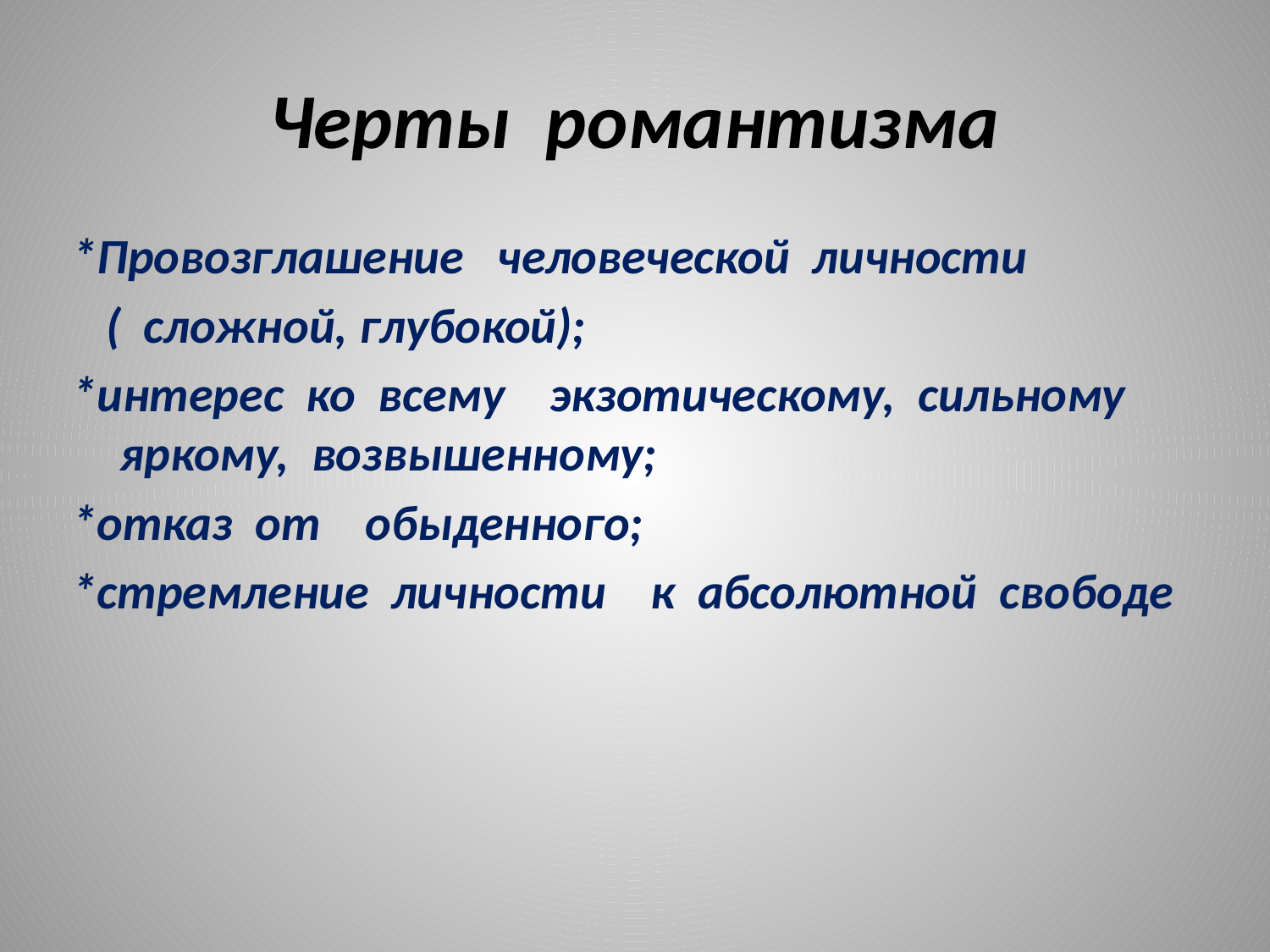

# Черты  романтизма
*Провозглашение   человеческой  личности
   (  сложной, глубокой);
*интерес  ко  всему    экзотическому,  сильному  яркому,  возвышенному;
*отказ  от    обыденного;
*стремление  личности    к  абсолютной  свободе